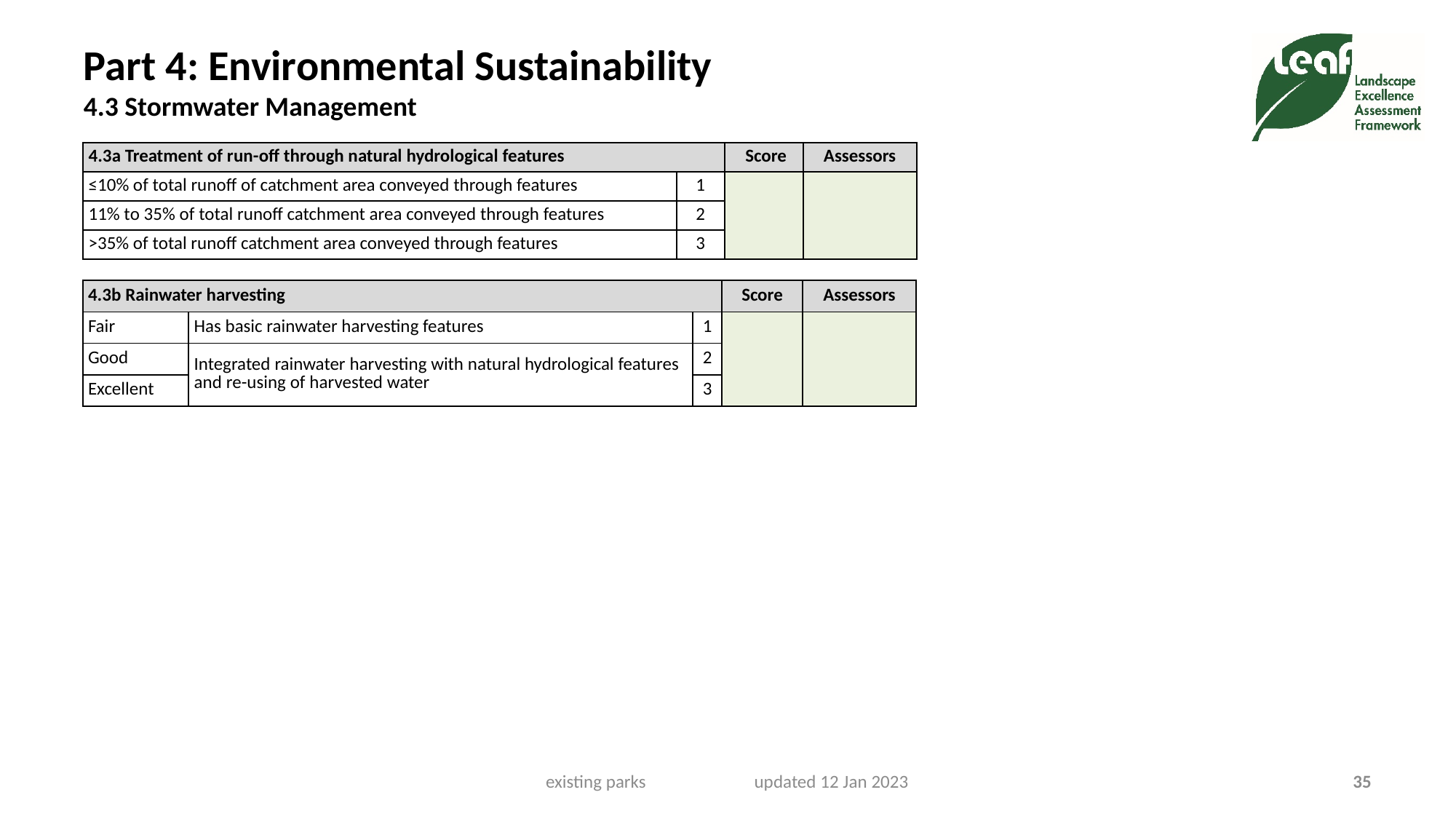

# Part 4: Environmental Sustainability 4.3 Stormwater Management
| 4.3a Treatment of run-off through natural hydrological features |  | Score | Assessors |
| --- | --- | --- | --- |
| ≤10% of total runoff of catchment area conveyed through features | 1 |  |  |
| 11% to 35% of total runoff catchment area conveyed through features | 2 |  |  |
| >35% of total runoff catchment area conveyed through features | 3 |  |  |
| 4.3b Rainwater harvesting |  |  | Score | Assessors |
| --- | --- | --- | --- | --- |
| Fair | Has basic rainwater harvesting features | 1 |  |  |
| Good | Integrated rainwater harvesting with natural hydrological features and re-using of harvested water | 2 |  |  |
| Excellent |  | 3 |  |  |

existing parks                          updated 12 Jan 2023
35